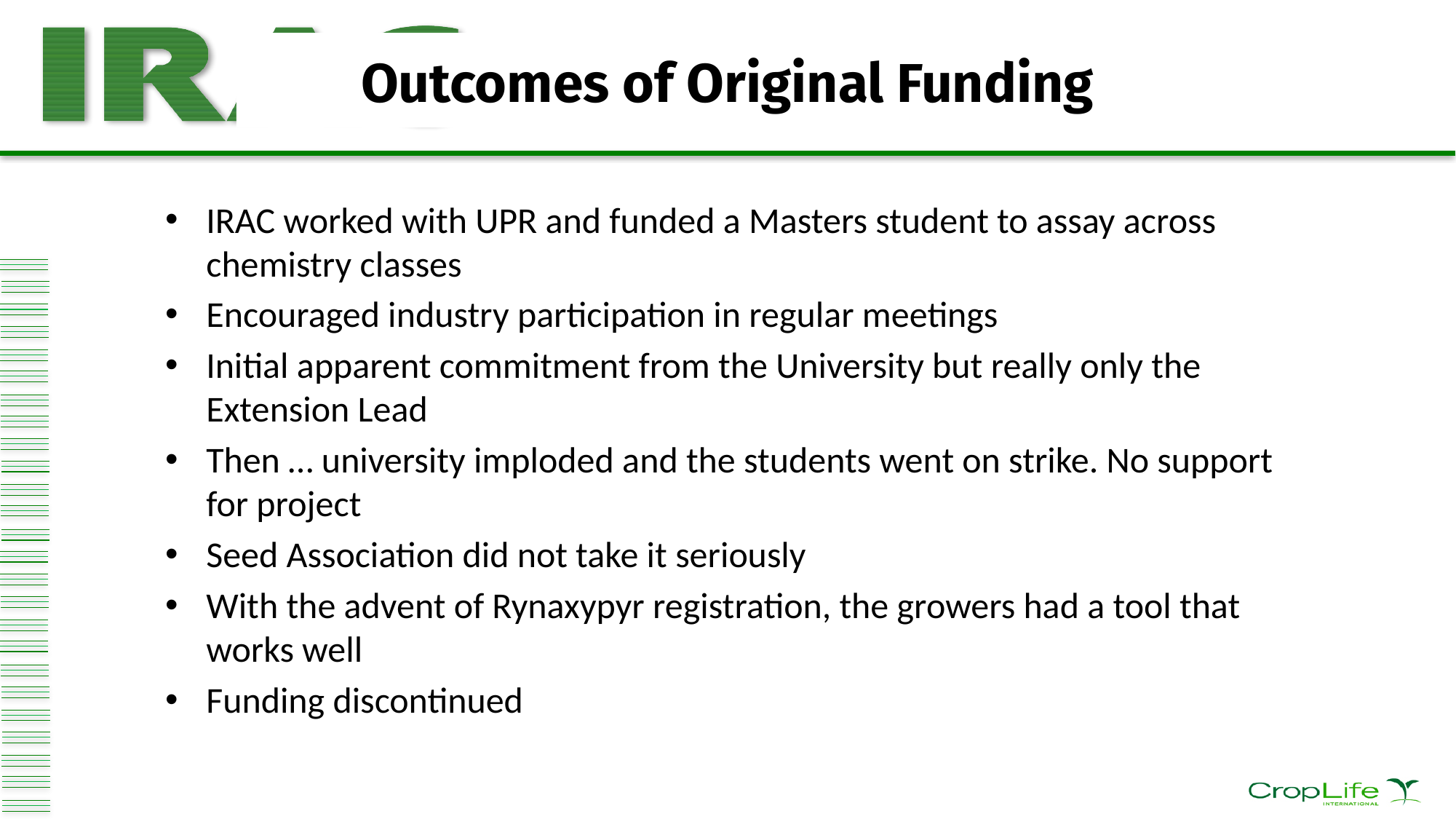

Outcomes of Original Funding
IRAC worked with UPR and funded a Masters student to assay across chemistry classes
Encouraged industry participation in regular meetings
Initial apparent commitment from the University but really only the Extension Lead
Then … university imploded and the students went on strike. No support for project
Seed Association did not take it seriously
With the advent of Rynaxypyr registration, the growers had a tool that works well
Funding discontinued